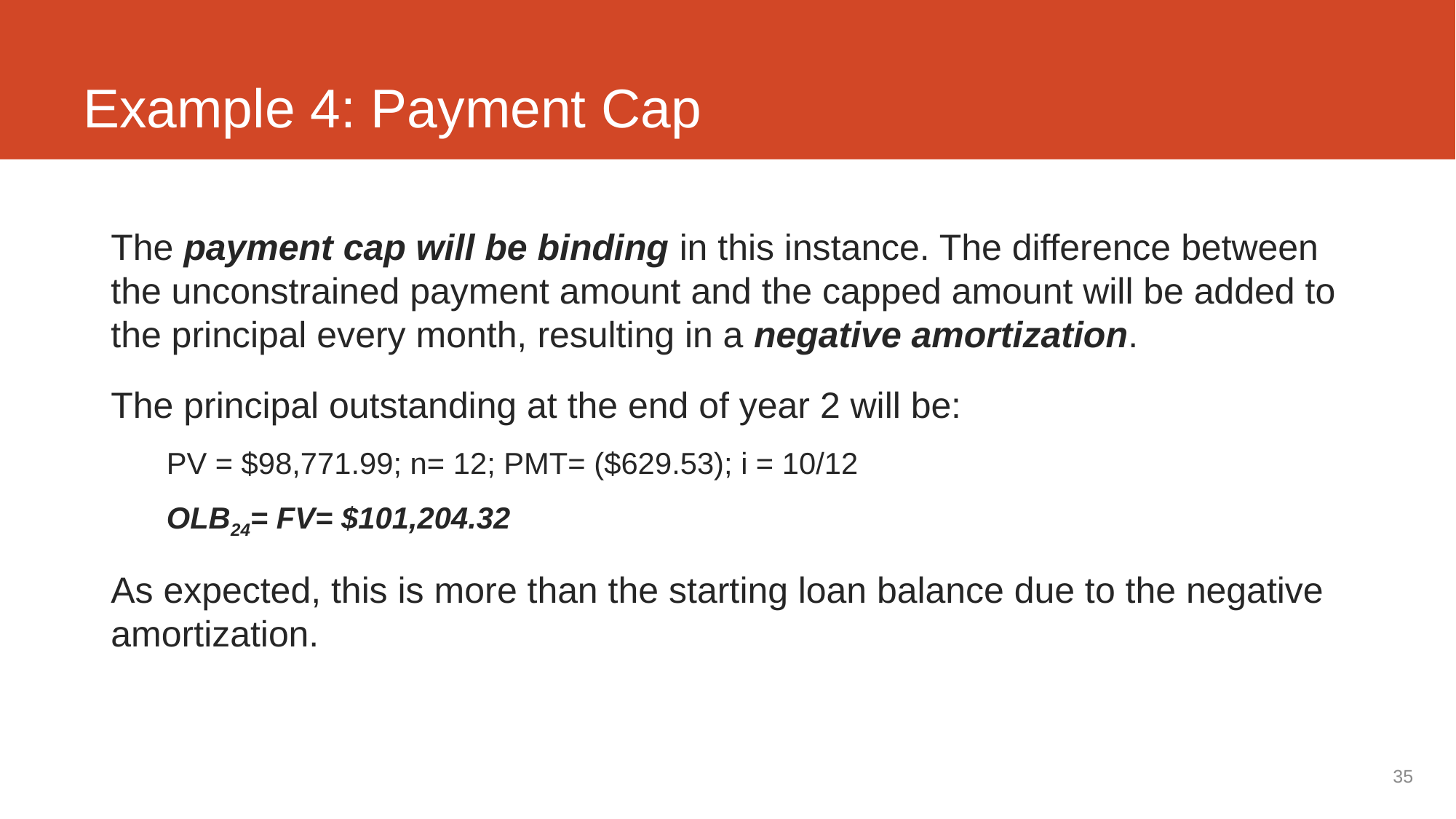

# Example 4: Payment Cap
The payment cap will be binding in this instance. The difference between the unconstrained payment amount and the capped amount will be added to the principal every month, resulting in a negative amortization.
The principal outstanding at the end of year 2 will be:
PV = $98,771.99; n= 12; PMT= ($629.53); i = 10/12
OLB24= FV= $101,204.32
As expected, this is more than the starting loan balance due to the negative amortization.

35